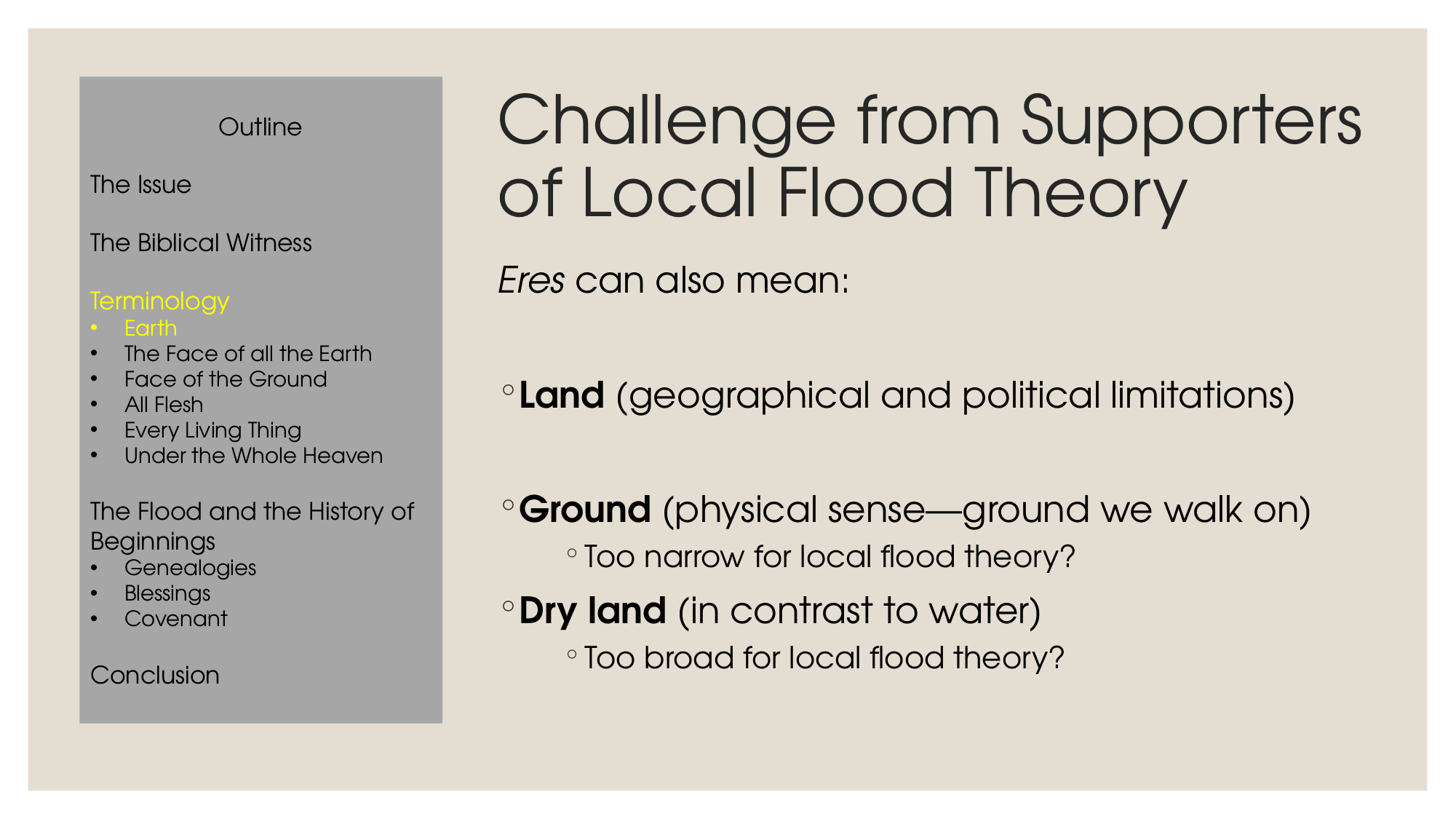

Outline

The Issue

The Biblical Witness

Terminology
Earth
The Face of all the Earth
Face of the Ground
All Flesh
Every Living Thing
Under the Whole Heaven

The Flood and the History of Beginnings
Genealogies
Blessings
Covenant

Conclusion

# Challenge from Supporters of Local Flood Theory
Eres can also mean:

Land (geographical and political limitations)

Ground (physical sense—ground we walk on)
Too narrow for local flood theory?
Dry land (in contrast to water)
Too broad for local flood theory?